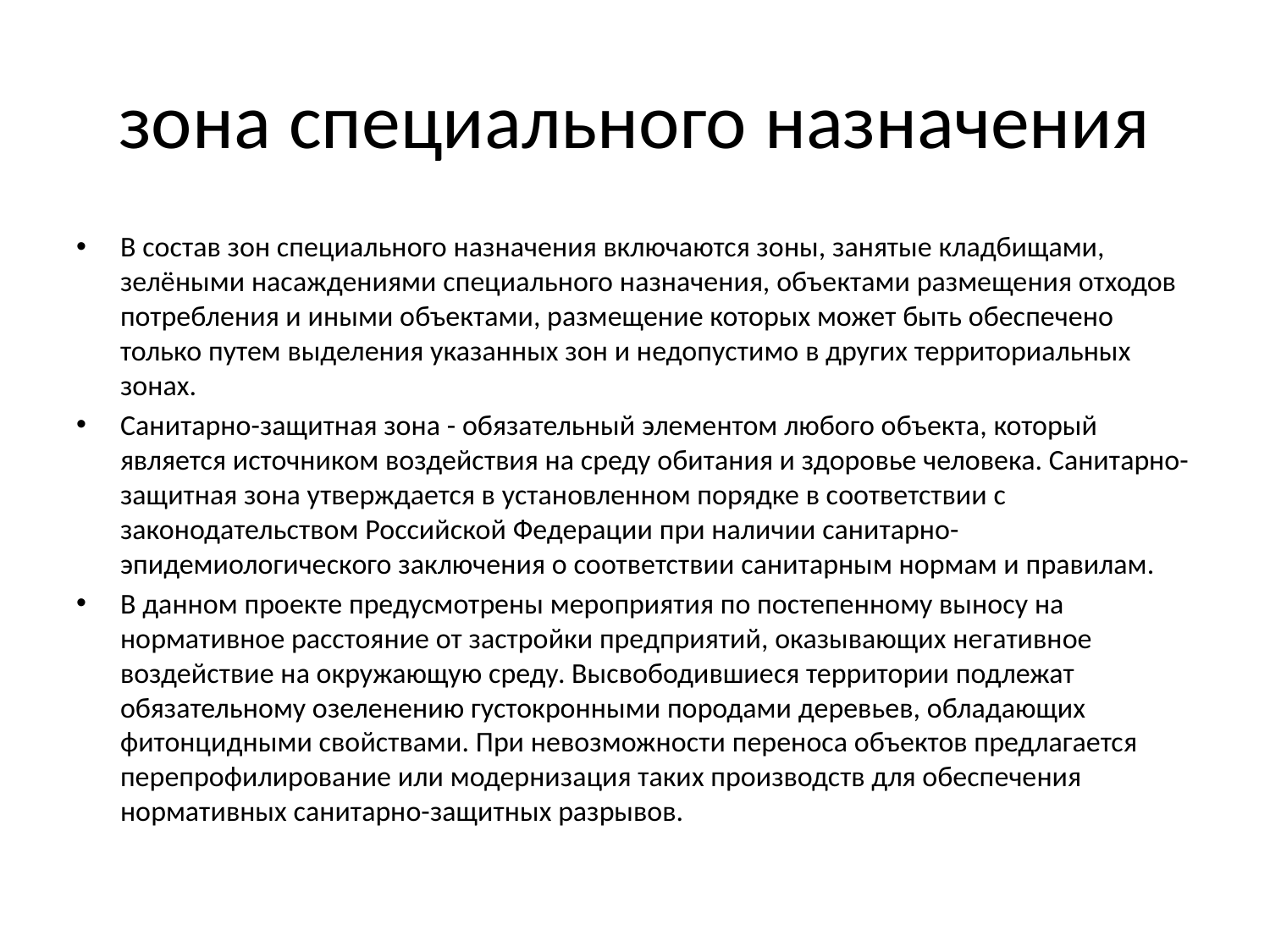

# зона специального назначения
В состав зон специального назначения включаются зоны, занятые кладбищами, зелёными насаждениями специального назначения, объектами размещения отходов потребления и иными объектами, размещение которых может быть обеспечено только путем выделения указанных зон и недопустимо в других территориальных зонах.
Санитарно-защитная зона - обязательный элементом любого объекта, который является источником воздействия на среду обитания и здоровье человека. Санитарно-защитная зона утверждается в установленном порядке в соответствии с законодательством Российской Федерации при наличии санитарно-эпидемиологического заключения о соответствии санитарным нормам и правилам.
В данном проекте предусмотрены мероприятия по постепенному выносу на нормативное расстояние от застройки предприятий, оказывающих негативное воздействие на окружающую среду. Высвободившиеся территории подлежат обязательному озеленению густокронными породами деревьев, обладающих фитонцидными свойствами. При невозможности переноса объектов предлагается перепрофилирование или модернизация таких производств для обеспечения нормативных санитарно-защитных разрывов.